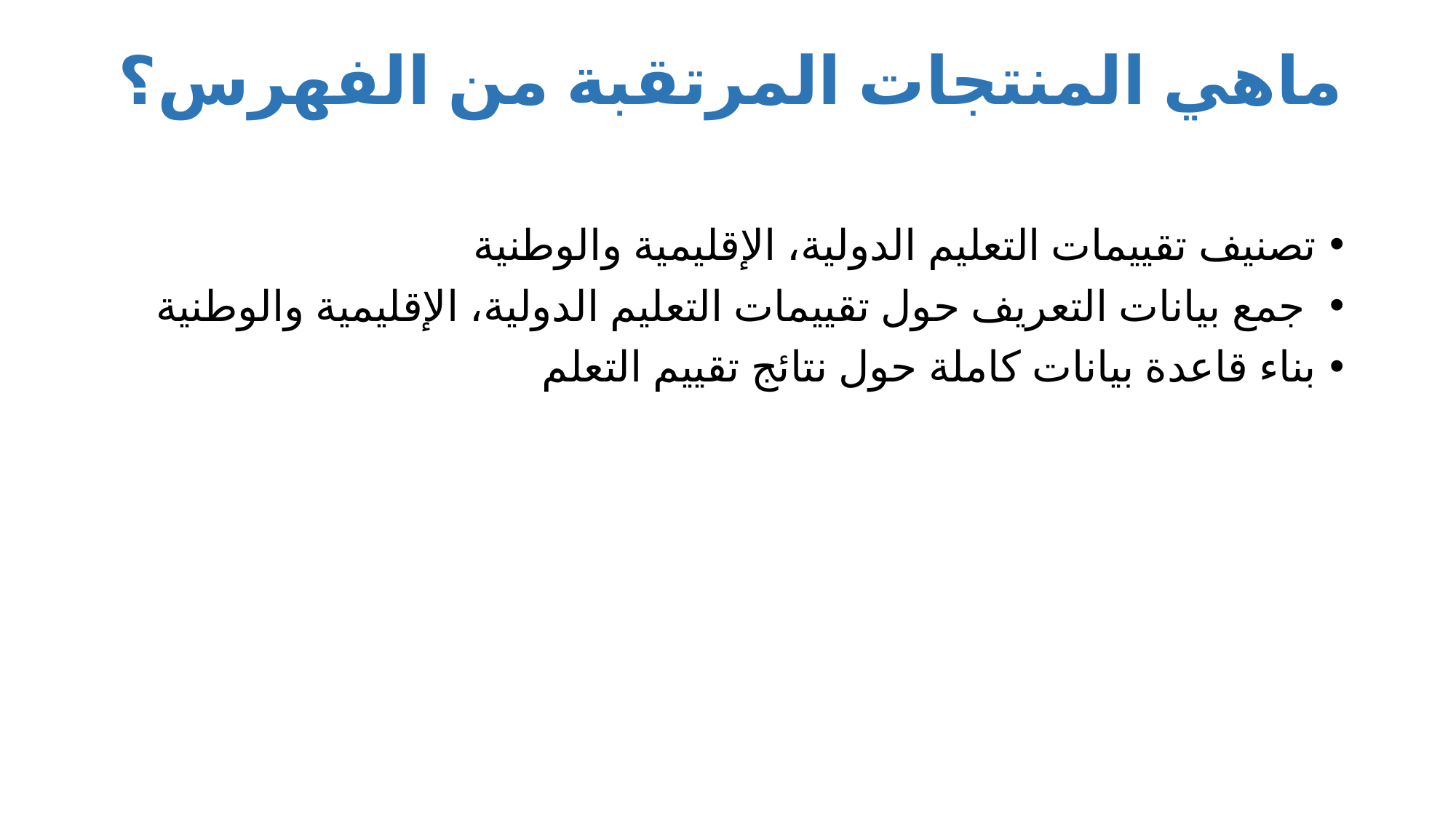

# ماهي المنتجات المرتقبة من الفهرس؟
تصنيف تقييمات التعليم الدولية، الإقليمية والوطنية
 جمع بيانات التعريف حول تقييمات التعليم الدولية، الإقليمية والوطنية
بناء قاعدة بيانات كاملة حول نتائج تقييم التعلم